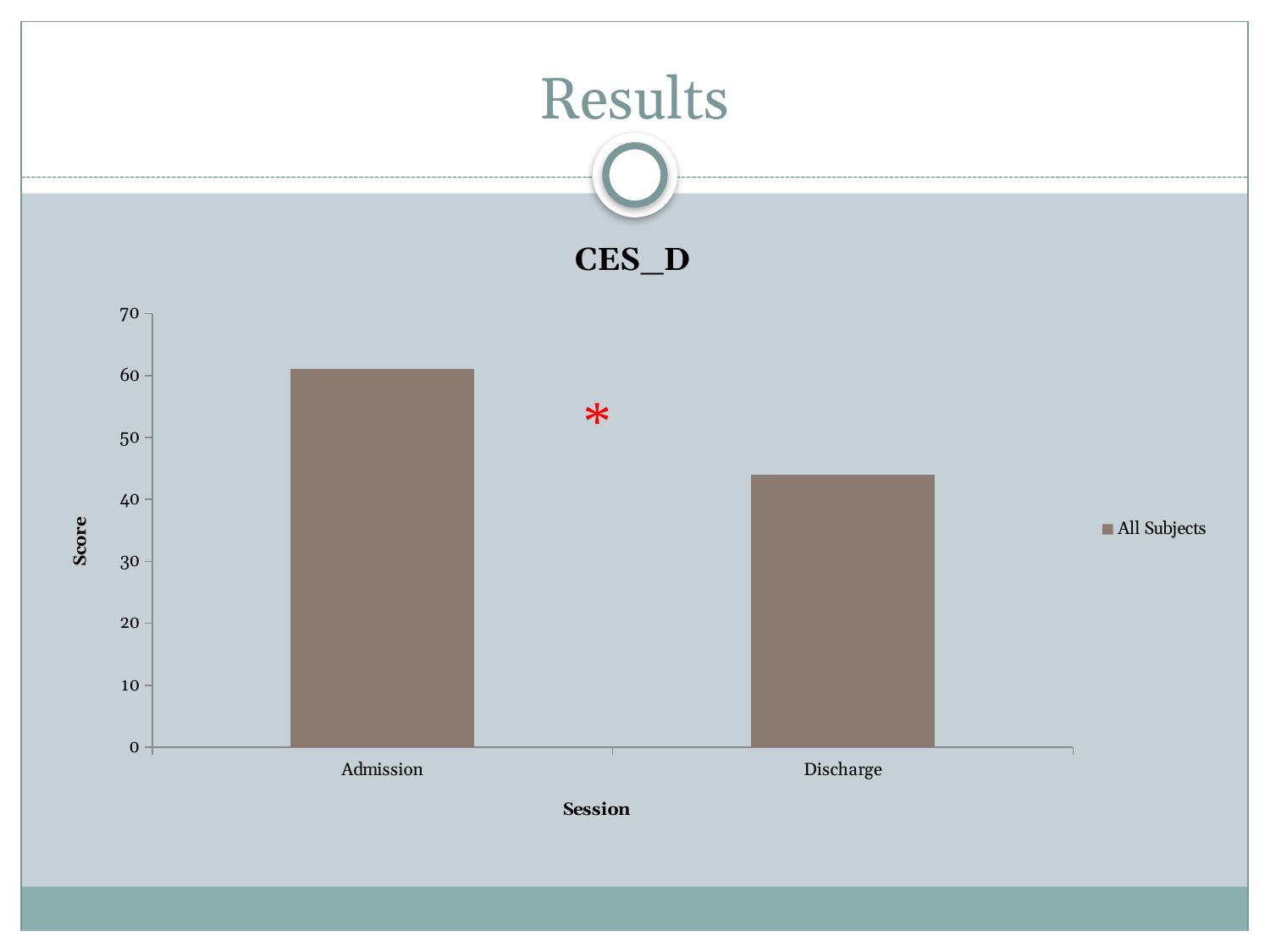

# Results

### Chart: CES_D

| Category | All Subjects |
|---|---|
| Admission | 61.0952380952381 |
| Discharge | 44.01904761904728 |